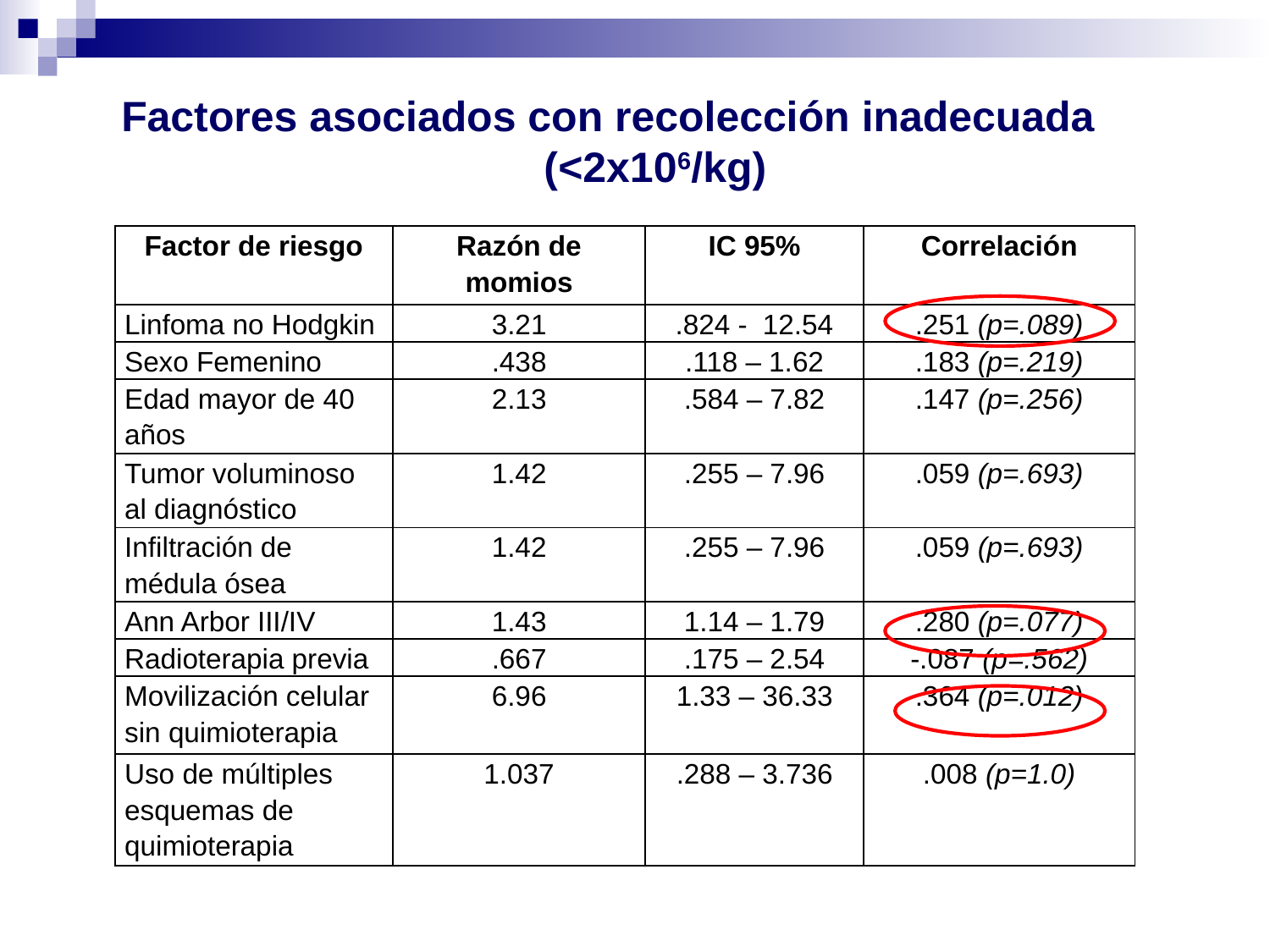

# Factores asociados con recolección inadecuada           (<2x106/kg)
| Factor de riesgo | Razón de momios | IC 95% | Correlación |
| --- | --- | --- | --- |
| Linfoma no Hodgkin | 3.21 | .824 - 12.54 | .251 (p=.089) |
| Sexo Femenino | .438 | .118 – 1.62 | .183 (p=.219) |
| Edad mayor de 40 años | 2.13 | .584 – 7.82 | .147 (p=.256) |
| Tumor voluminoso al diagnóstico | 1.42 | .255 – 7.96 | .059 (p=.693) |
| Infiltración de médula ósea | 1.42 | .255 – 7.96 | .059 (p=.693) |
| Ann Arbor III/IV | 1.43 | 1.14 – 1.79 | .280 (p=.077) |
| Radioterapia previa | .667 | .175 – 2.54 | -.087 (p=.562) |
| Movilización celular sin quimioterapia | 6.96 | 1.33 – 36.33 | .364 (p=.012) |
| Uso de múltiples esquemas de quimioterapia | 1.037 | .288 – 3.736 | .008 (p=1.0) |